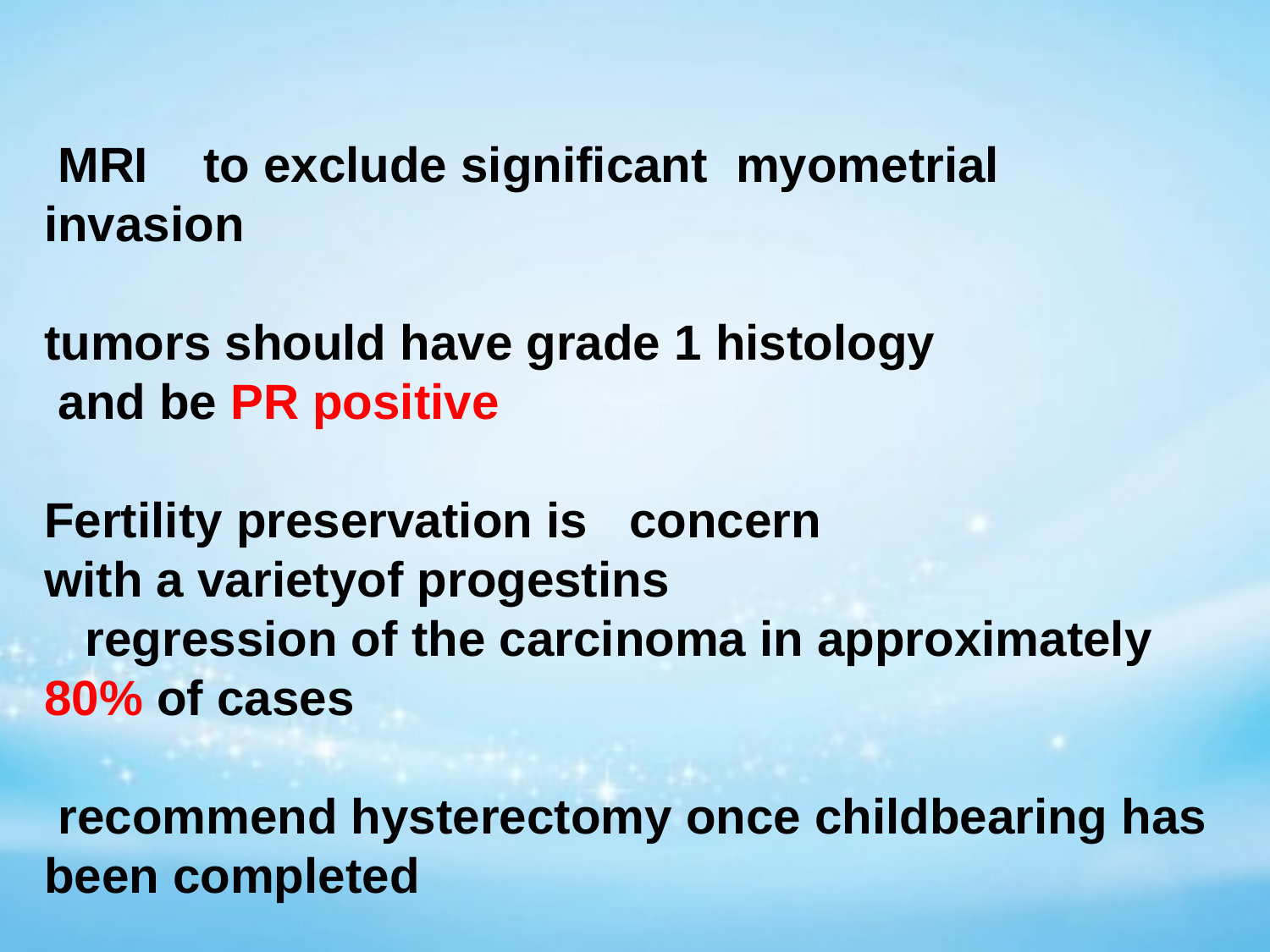

MRI    to exclude significant  myometrial  invasion

tumors should have grade 1 histology
 and be PR positive

Fertility preservation is   concern
with a varietyof progestins
   regression of the carcinoma in approximately 80% of cases

 recommend hysterectomy once childbearing has been completed